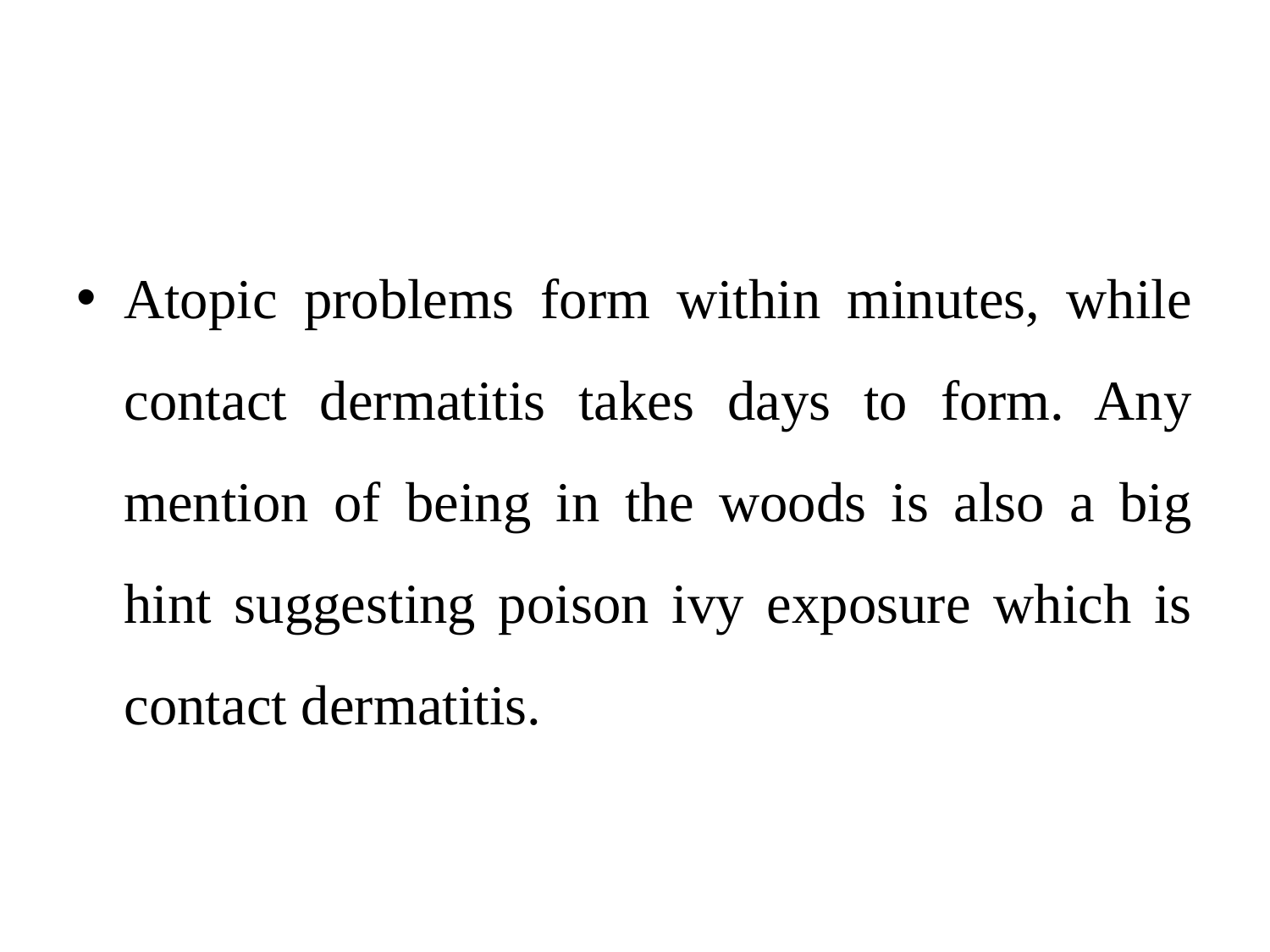

#
Atopic problems form within minutes, while contact dermatitis takes days to form. Any mention of being in the woods is also a big hint suggesting poison ivy exposure which is contact dermatitis.